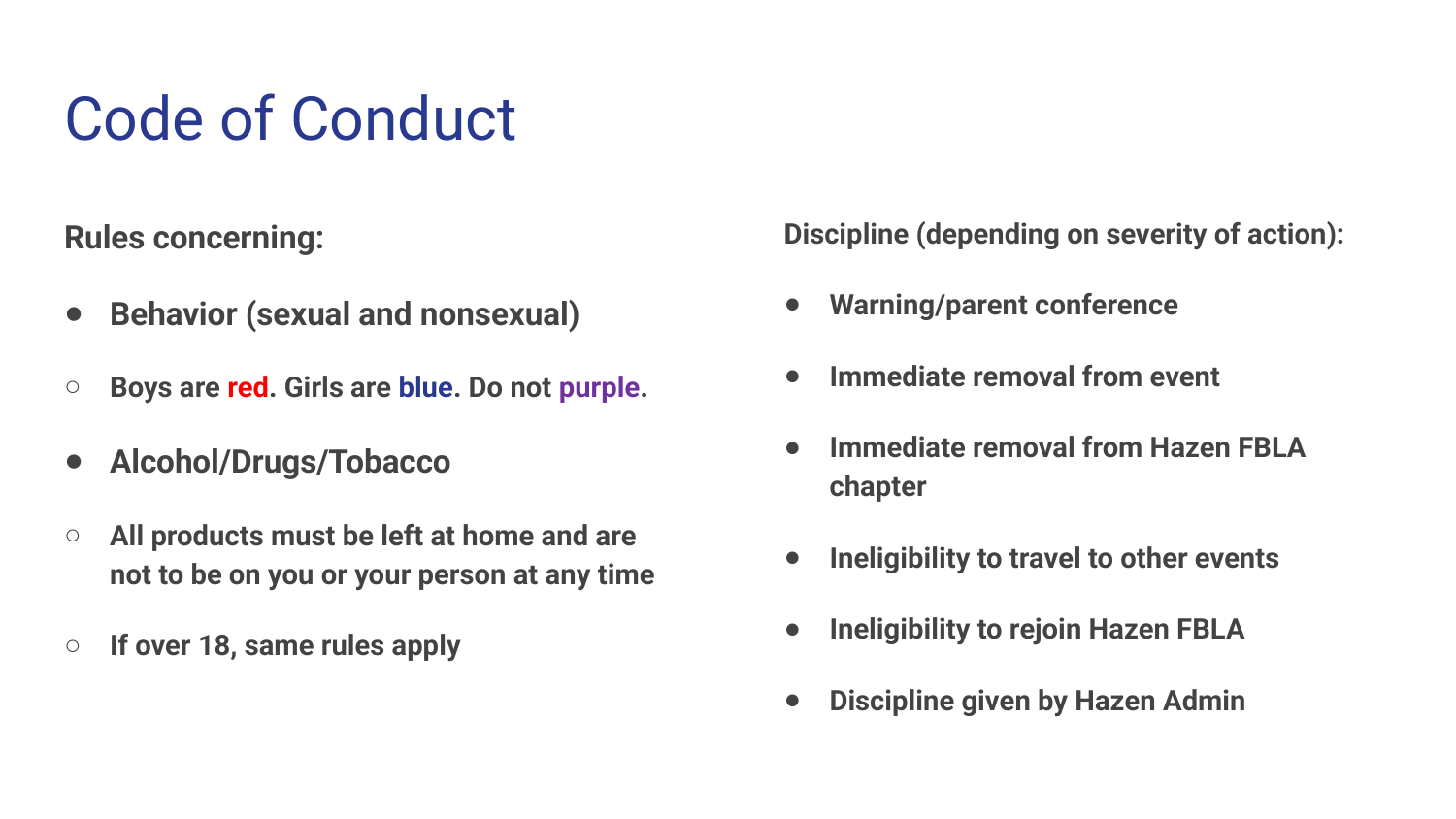

# Code of Conduct
Rules concerning:
Behavior (sexual and nonsexual)
Boys are red. Girls are blue. Do not purple.
Alcohol/Drugs/Tobacco
All products must be left at home and are not to be on you or your person at any time
If over 18, same rules apply
Discipline (depending on severity of action):
Warning/parent conference
Immediate removal from event
Immediate removal from Hazen FBLA chapter
Ineligibility to travel to other events
Ineligibility to rejoin Hazen FBLA
Discipline given by Hazen Admin